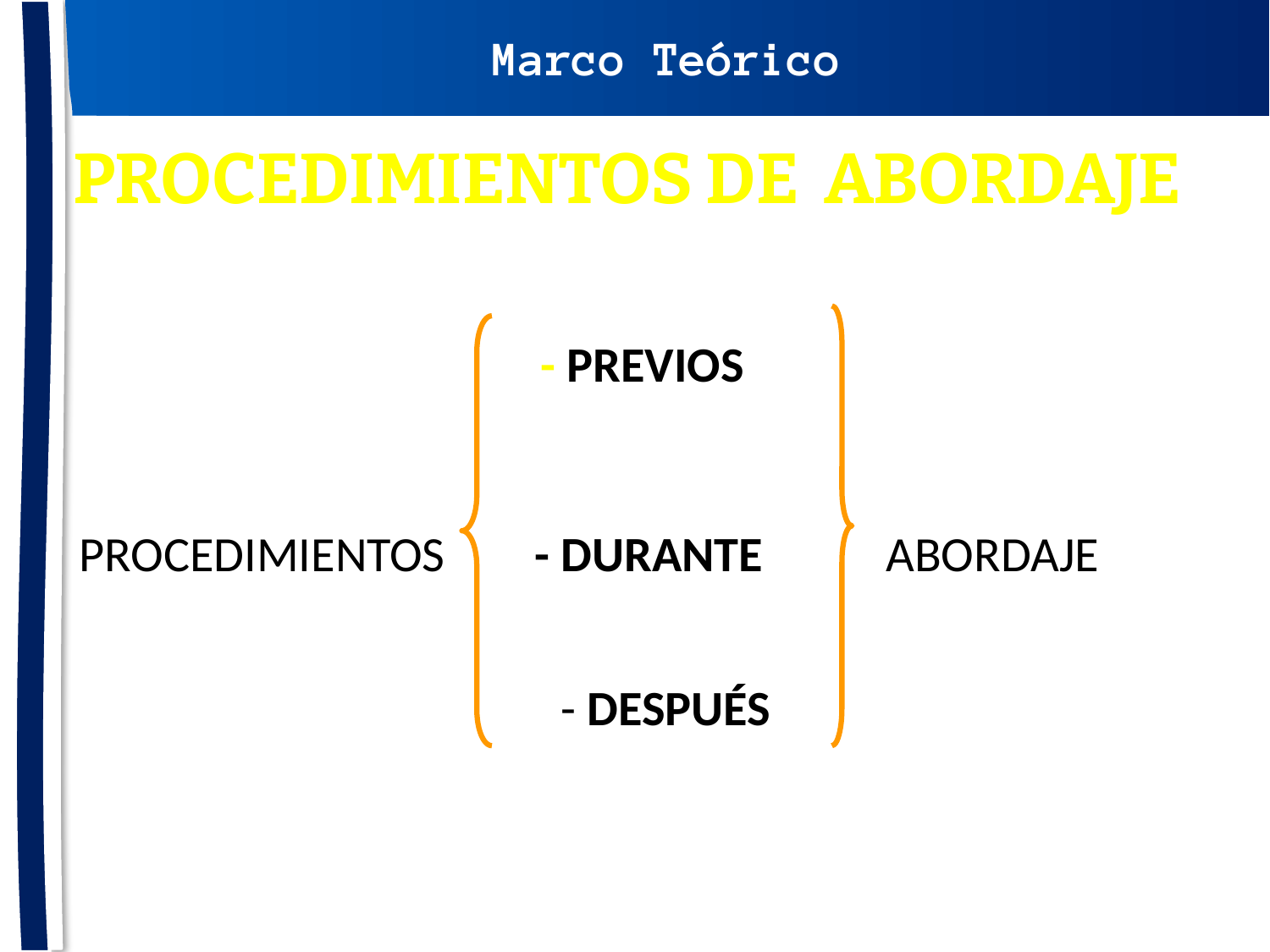

Marco Teórico
PROCEDIMIENTOS DE  ABORDAJE

			          - PREVIOS

PROCEDIMIENTOS        - DURANTE           ABORDAJE

			         - DESPUÉS